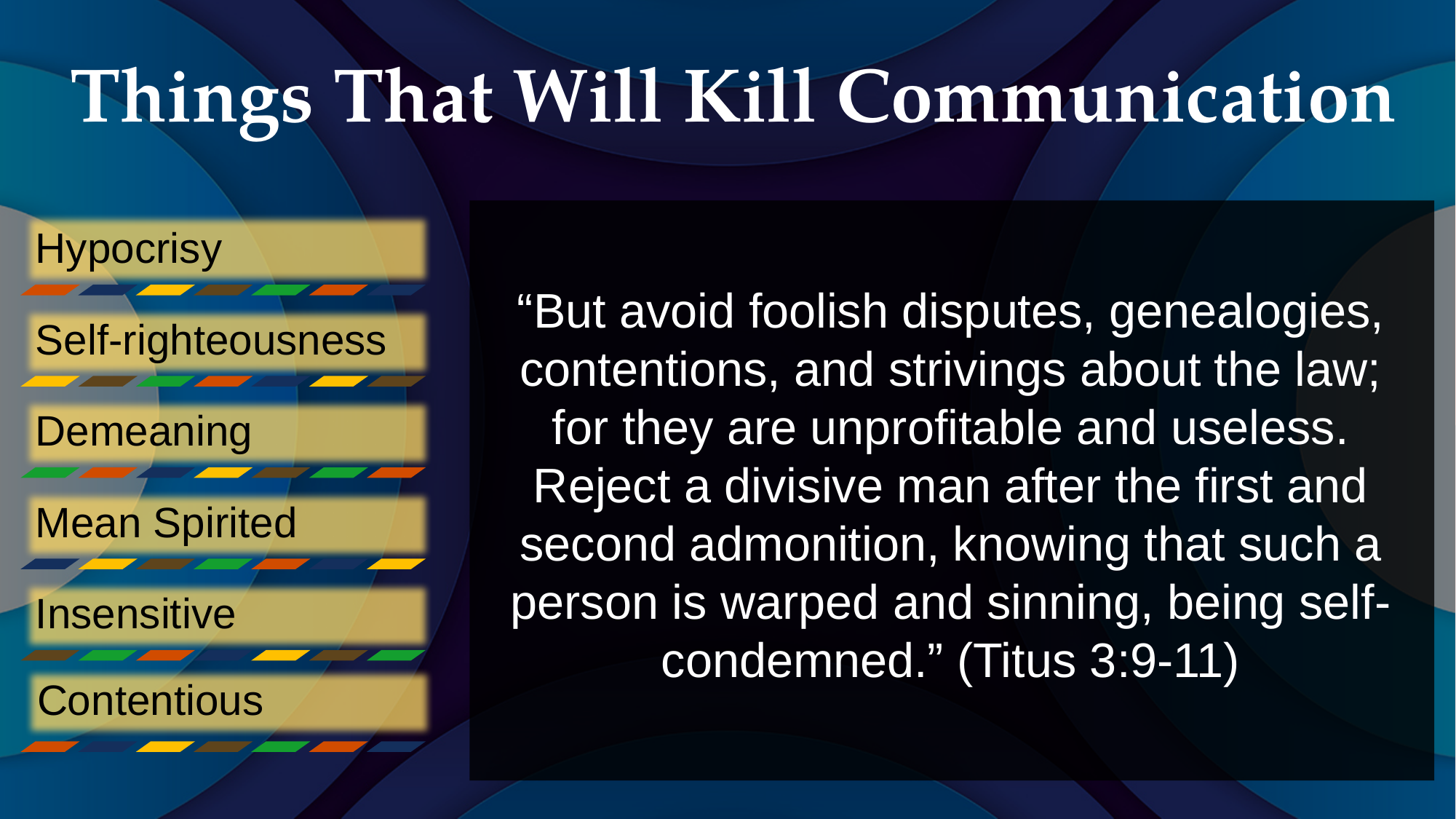

# Things That Will Kill Communication
Hypocrisy
Self-righteousness
Demeaning
Mean Spirited
Insensitive
Contentious

“But avoid foolish disputes, genealogies, contentions, and strivings about the law; for they are unprofitable and useless. Reject a divisive man after the first and second admonition, knowing that such a person is warped and sinning, being self-condemned.” (Titus 3:9-11)